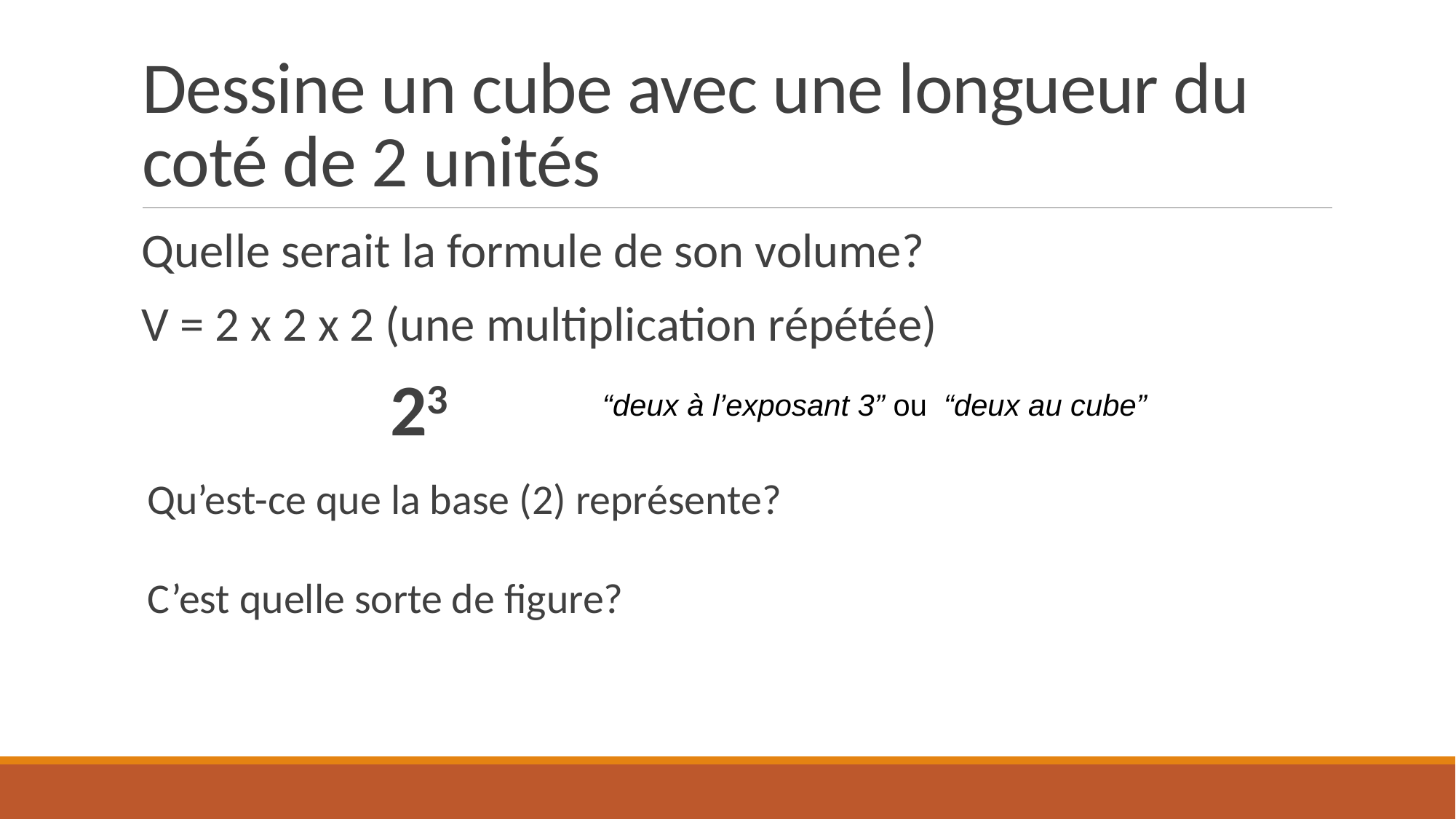

# Dessine un cube avec une longueur du coté de 2 unités
Quelle serait la formule de son volume?
V = 2 x 2 x 2 (une multiplication répétée)
                  23
Qu’est-ce que la base (2) représente?
C’est quelle sorte de figure?

“deux à l’exposant 3” ou  “deux au cube”